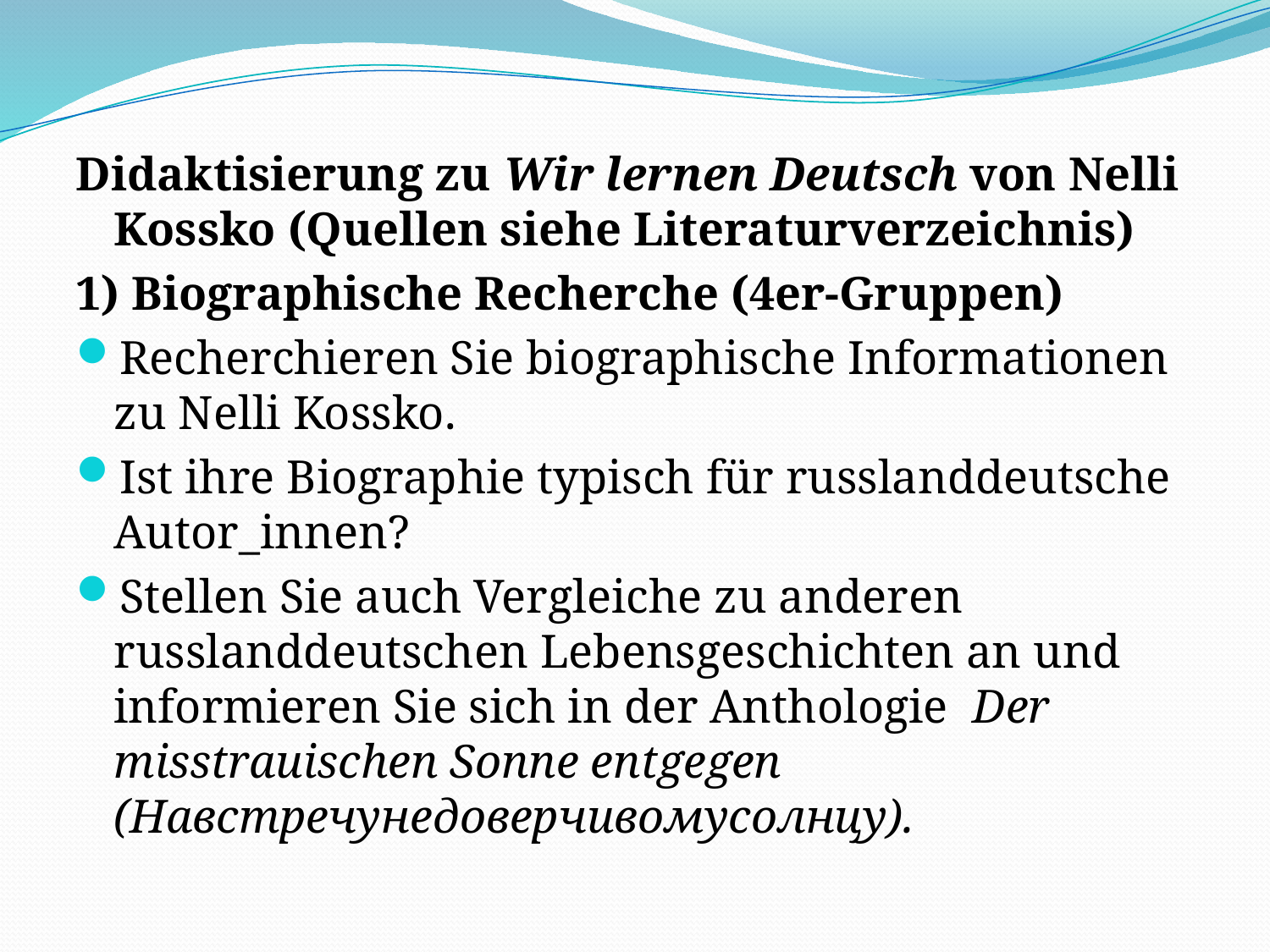

Didaktisierung zu Wir lernen Deutsch von Nelli Kossko (Quellen siehe Literaturverzeichnis)
1) Biographische Recherche (4er-Gruppen)
Recherchieren Sie biographische Informationen zu Nelli Kossko.
Ist ihre Biographie typisch für russlanddeutsche Autor_innen?
Stellen Sie auch Vergleiche zu anderen russlanddeutschen Lebensgeschichten an und informieren Sie sich in der Anthologie  Der misstrauischen Sonne entgegen (Навстречунедоверчивомусолнцу).